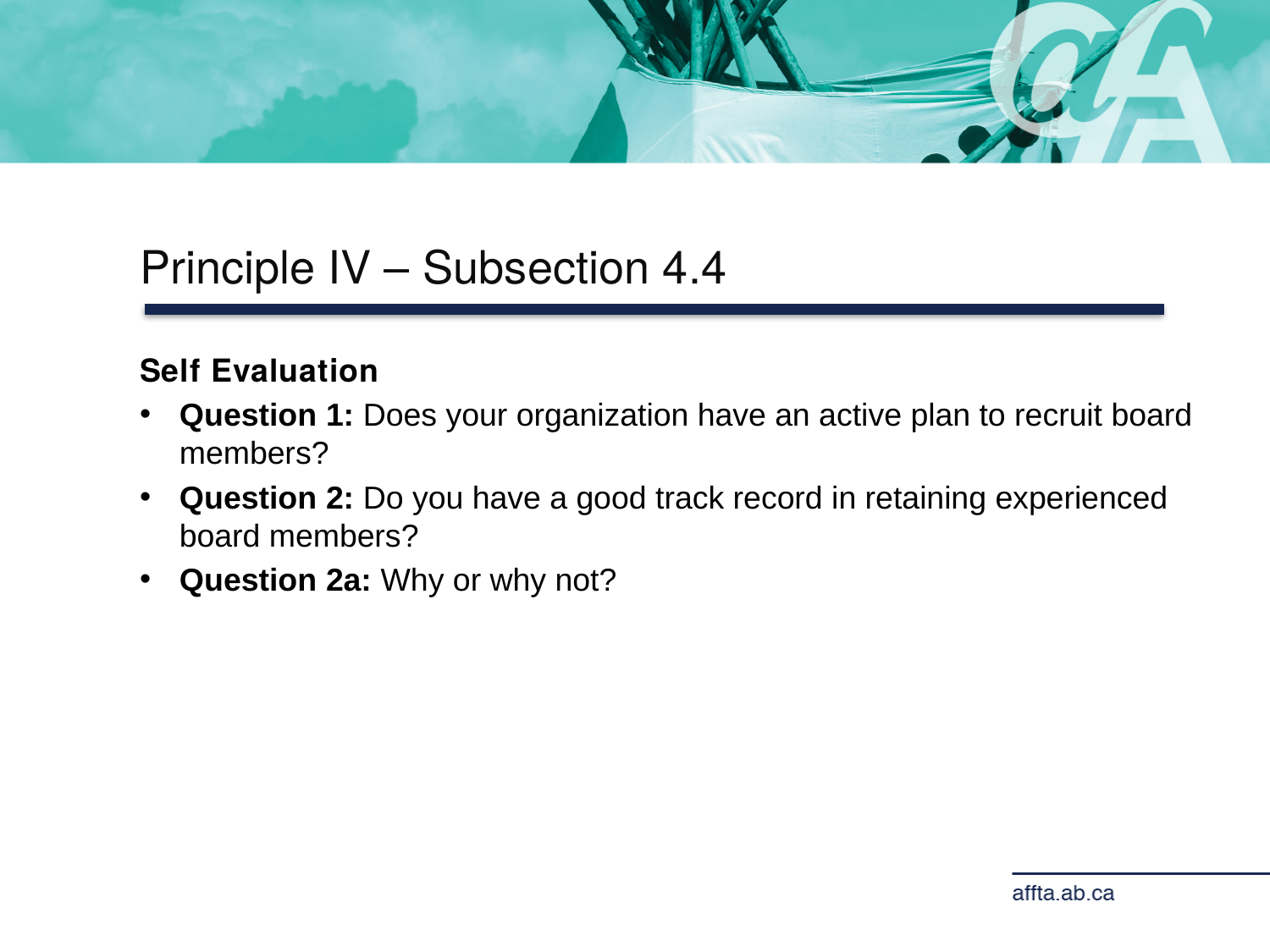

Principle IV – Subsection 4.4

Self Evaluation
Question 1: Does your organization have an active plan to recruit board members?
Question 2: Do you have a good track record in retaining experienced board members?
Question 2a: Why or why not?